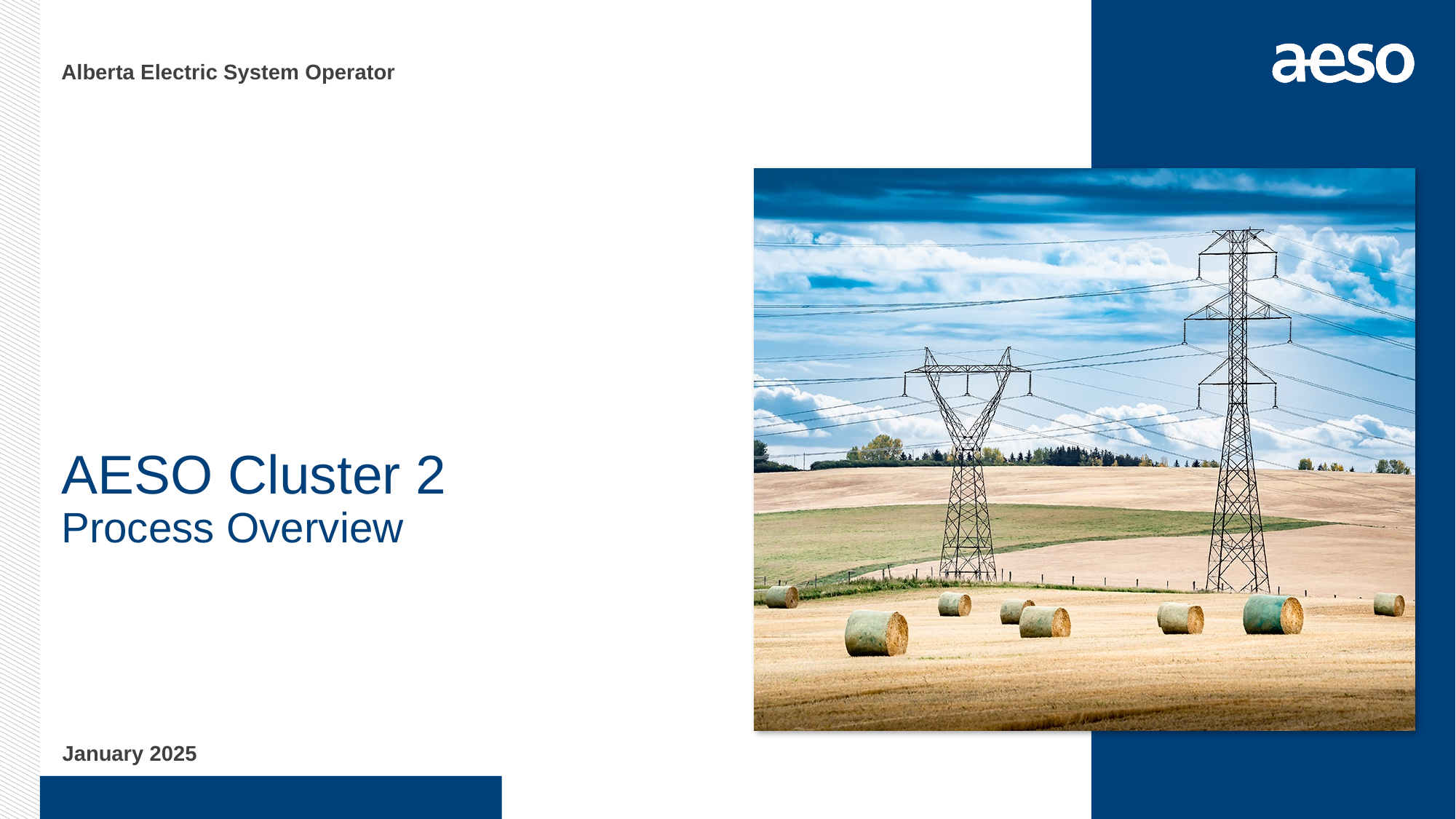

# AESO Cluster 2 Process Overview
January 2025